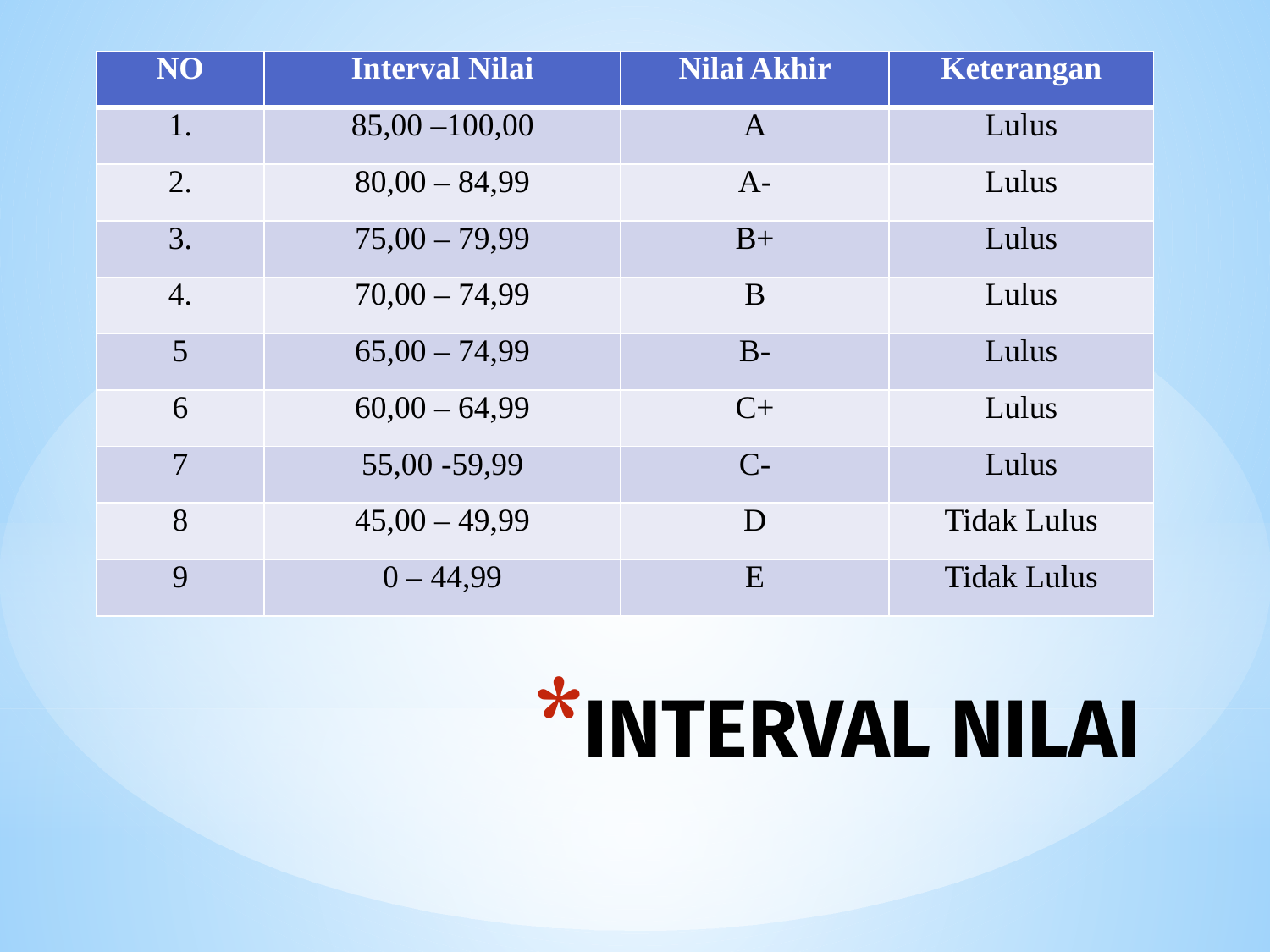

| NO | Interval Nilai | Nilai Akhir | Keterangan |
| --- | --- | --- | --- |
| 1. | 85,00 –100,00 | A | Lulus |
| 2. | 80,00 – 84,99 | A- | Lulus |
| 3. | 75,00 – 79,99 | B+ | Lulus |
| 4. | 70,00 – 74,99 | B | Lulus |
| 5 | 65,00 – 74,99 | B- | Lulus |
| 6 | 60,00 – 64,99 | C+ | Lulus |
| 7 | 55,00 -59,99 | C- | Lulus |
| 8 | 45,00 – 49,99 | D | Tidak Lulus |
| 9 | 0 – 44,99 | E | Tidak Lulus |
# INTERVAL NILAI